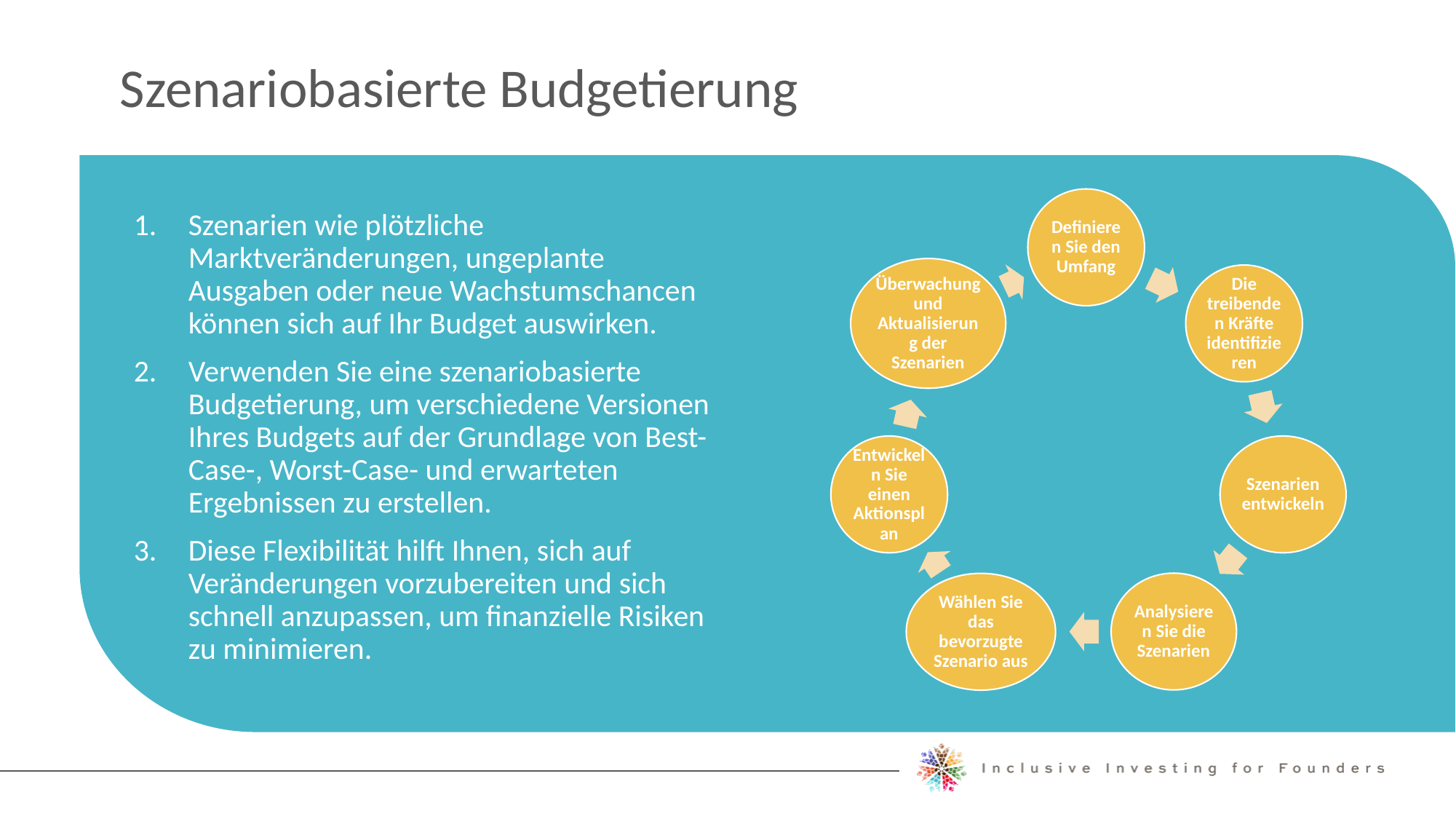

Szenariobasierte Budgetierung
Definieren Sie den Umfang

Die treibenden Kräfte identifizieren

Szenarien entwickeln

Analysieren Sie die Szenarien

Wählen Sie das bevorzugte Szenario aus

Entwickeln Sie einen Aktionsplan

Überwachung und Aktualisierung der Szenarien

Szenarien wie plötzliche Marktveränderungen, ungeplante Ausgaben oder neue Wachstumschancen können sich auf Ihr Budget auswirken.
Verwenden Sie eine szenariobasierte Budgetierung, um verschiedene Versionen Ihres Budgets auf der Grundlage von Best-Case-, Worst-Case- und erwarteten Ergebnissen zu erstellen.
Diese Flexibilität hilft Ihnen, sich auf Veränderungen vorzubereiten und sich schnell anzupassen, um finanzielle Risiken zu minimieren.